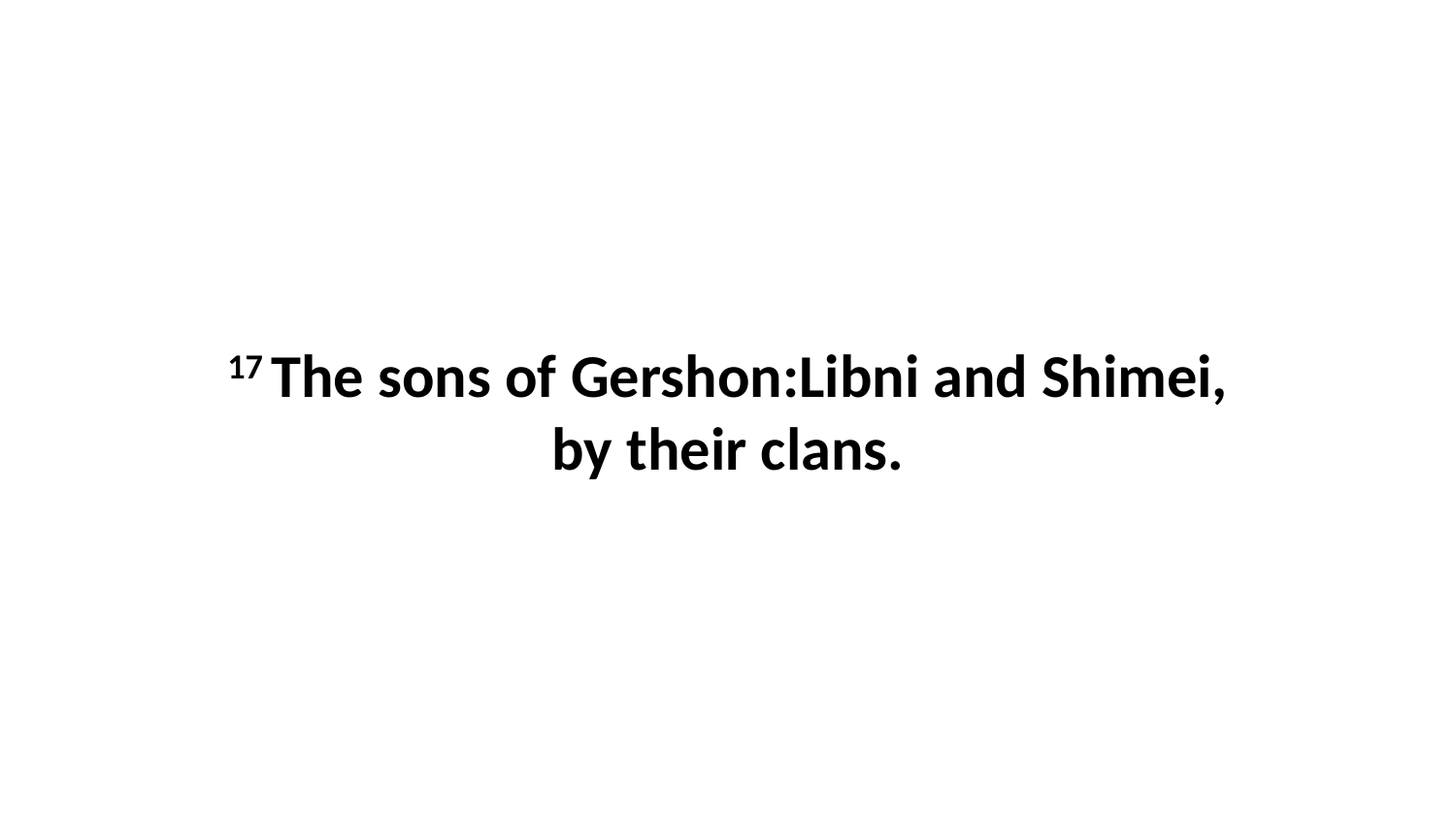

17 The sons of Gershon:Libni and Shimei, by their clans.